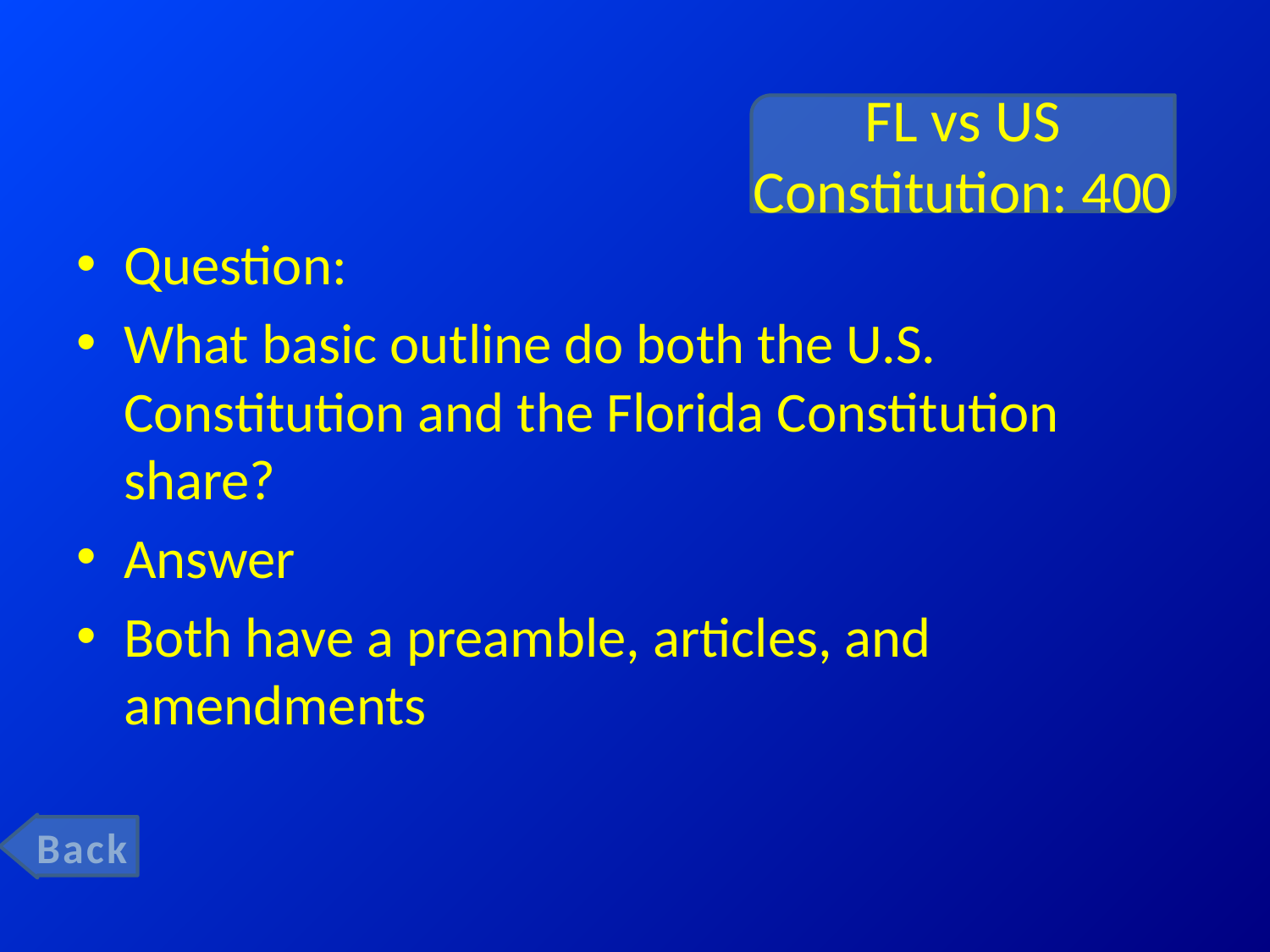

# FL vs US Constitution: 400

Question:
What basic outline do both the U.S. Constitution and the Florida Constitution share?
Answer
Both have a preamble, articles, and amendments

Back